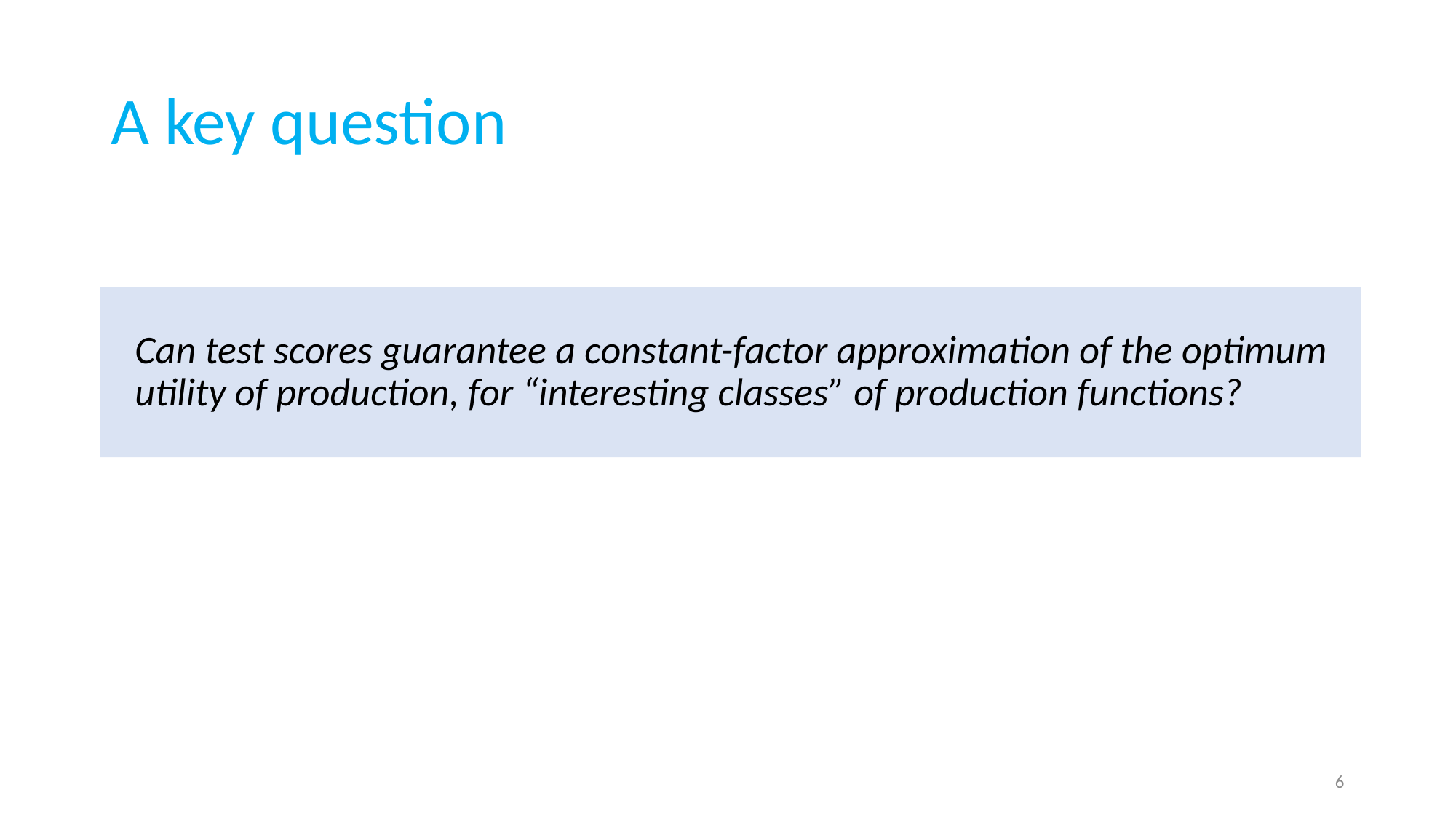

# A key question

Can test scores guarantee a constant-factor approximation of the optimum utility of production, for “interesting classes” of production functions?

6